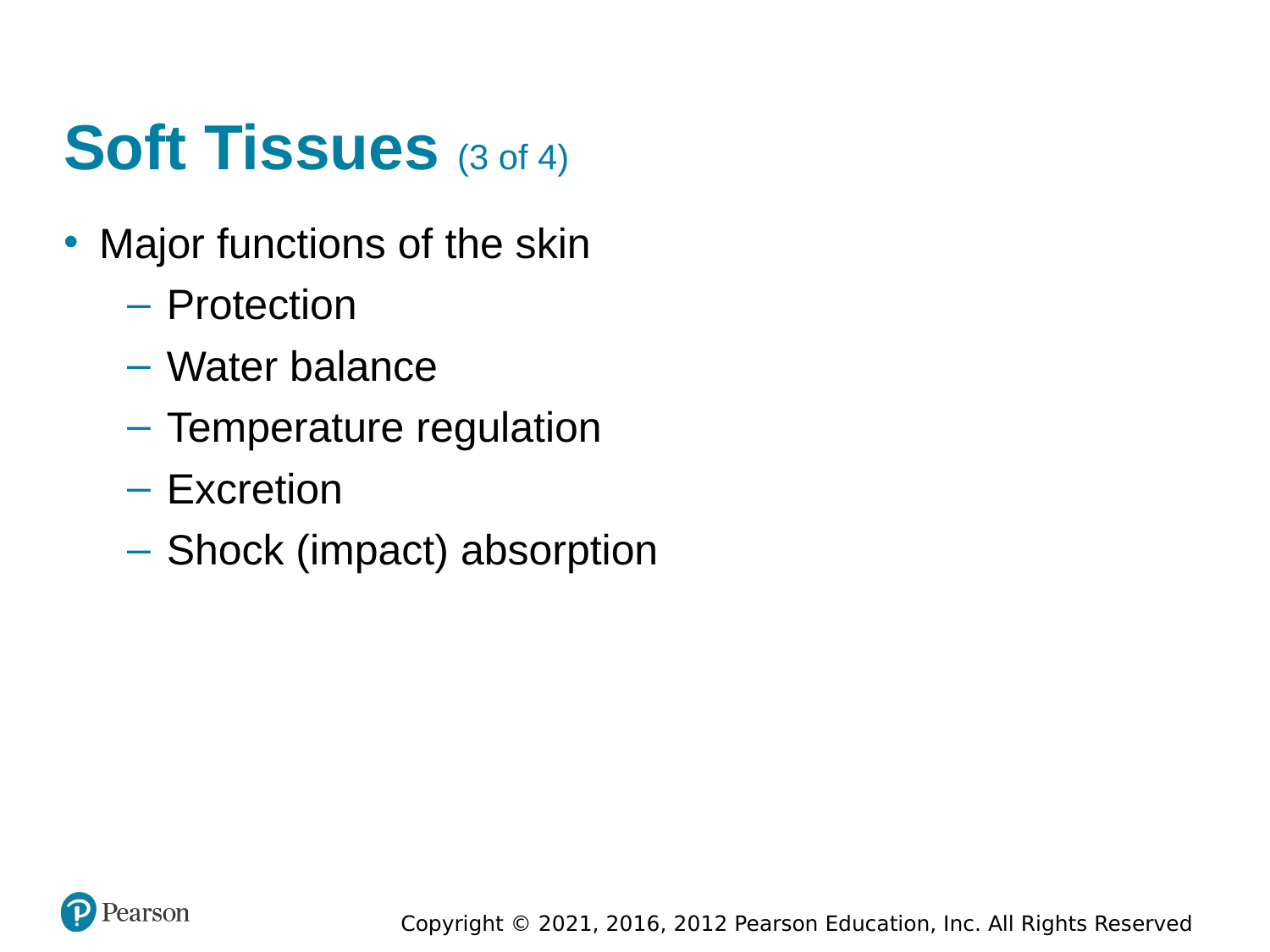

# Soft Tissues (3 of 4)
Major functions of the skin
Protection
Water balance
Temperature regulation
Excretion
Shock (impact) absorption